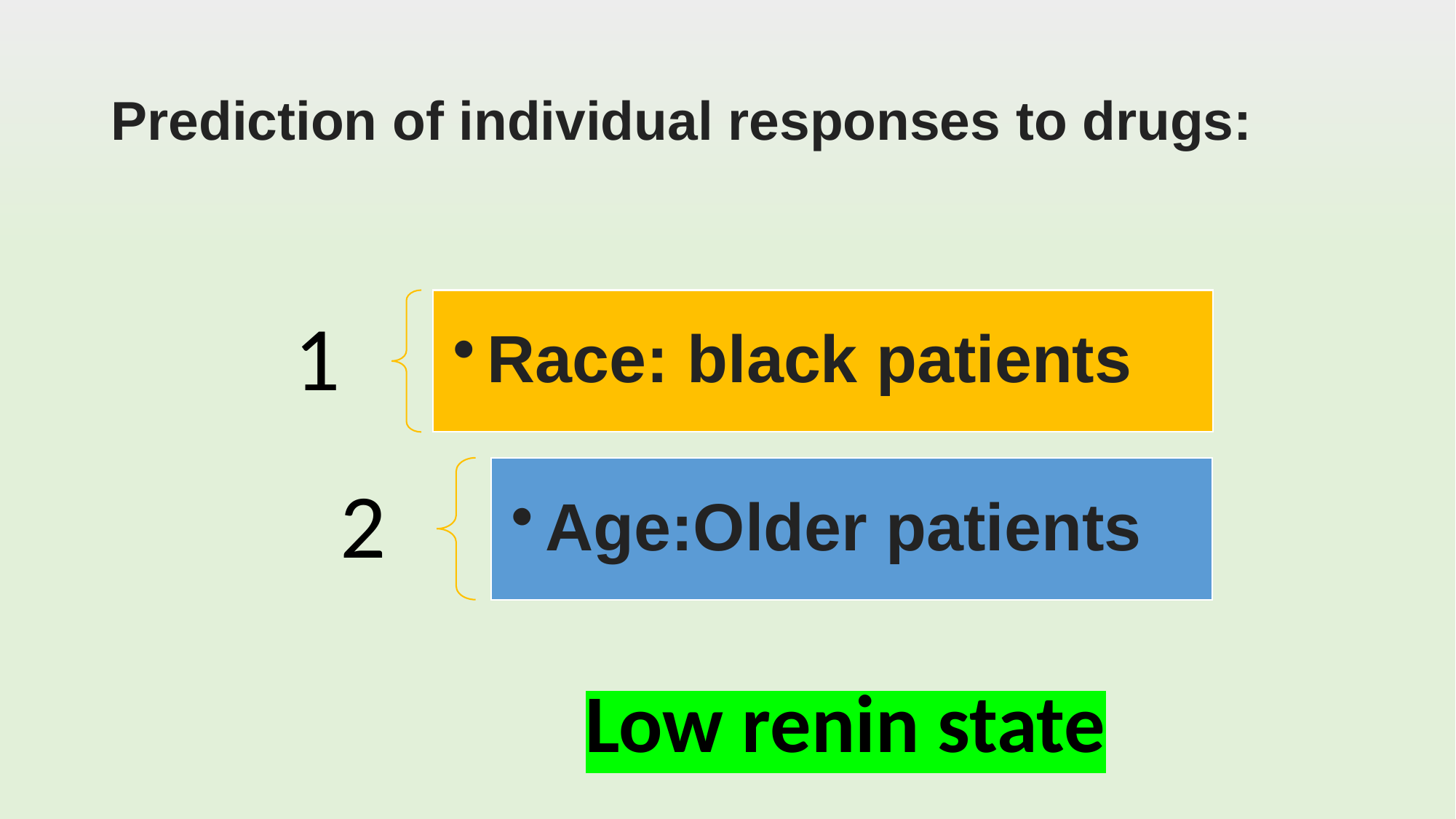

# Prediction of individual responses to drugs:
1
Race: black patients
2
Age:Older patients
Low renin state